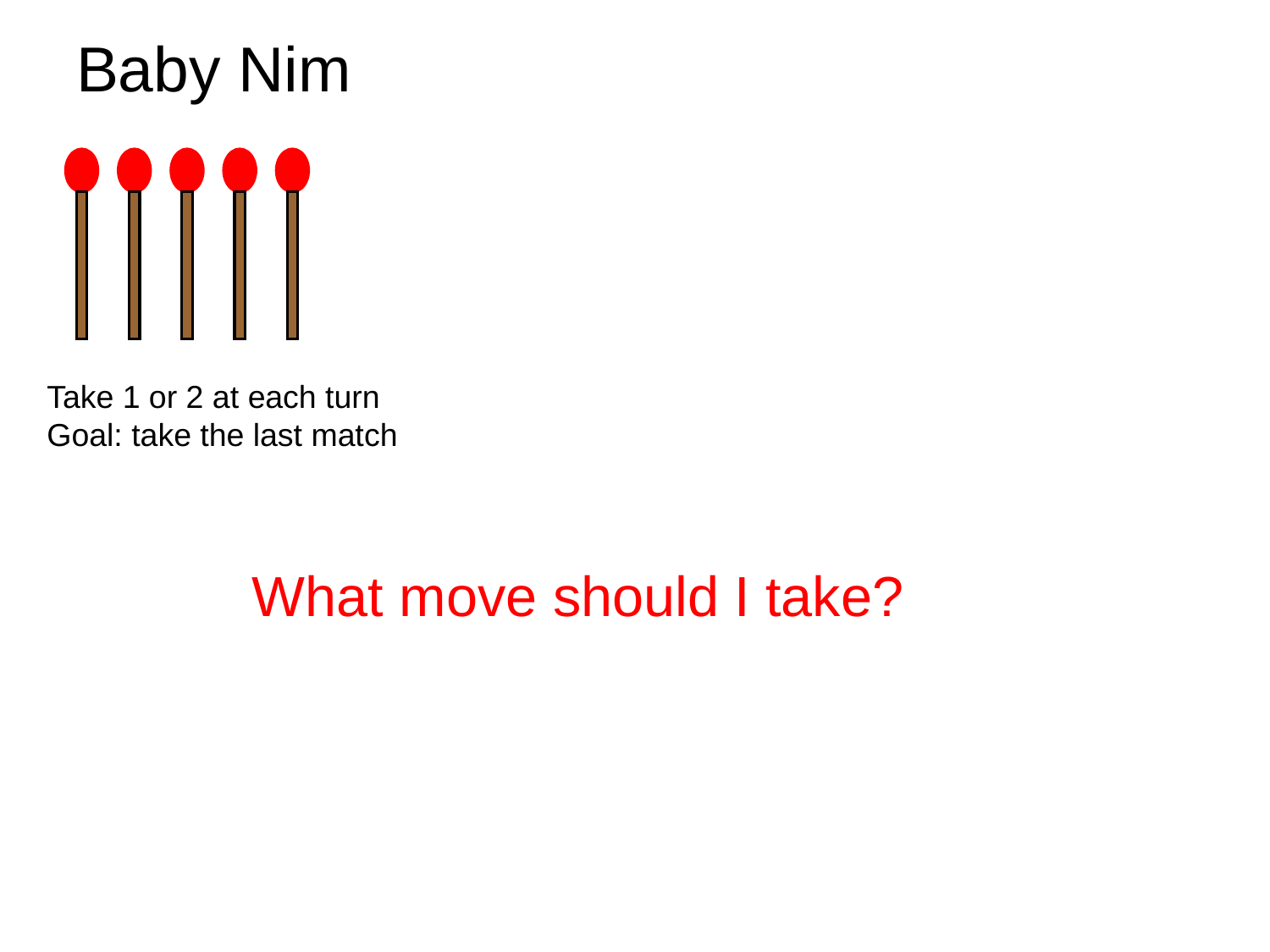

# Baby Nim

MAX
MIN
Take 1 or 2 at each turn
Goal: take the last match
MAX
What move should I take?
MIN
MAX